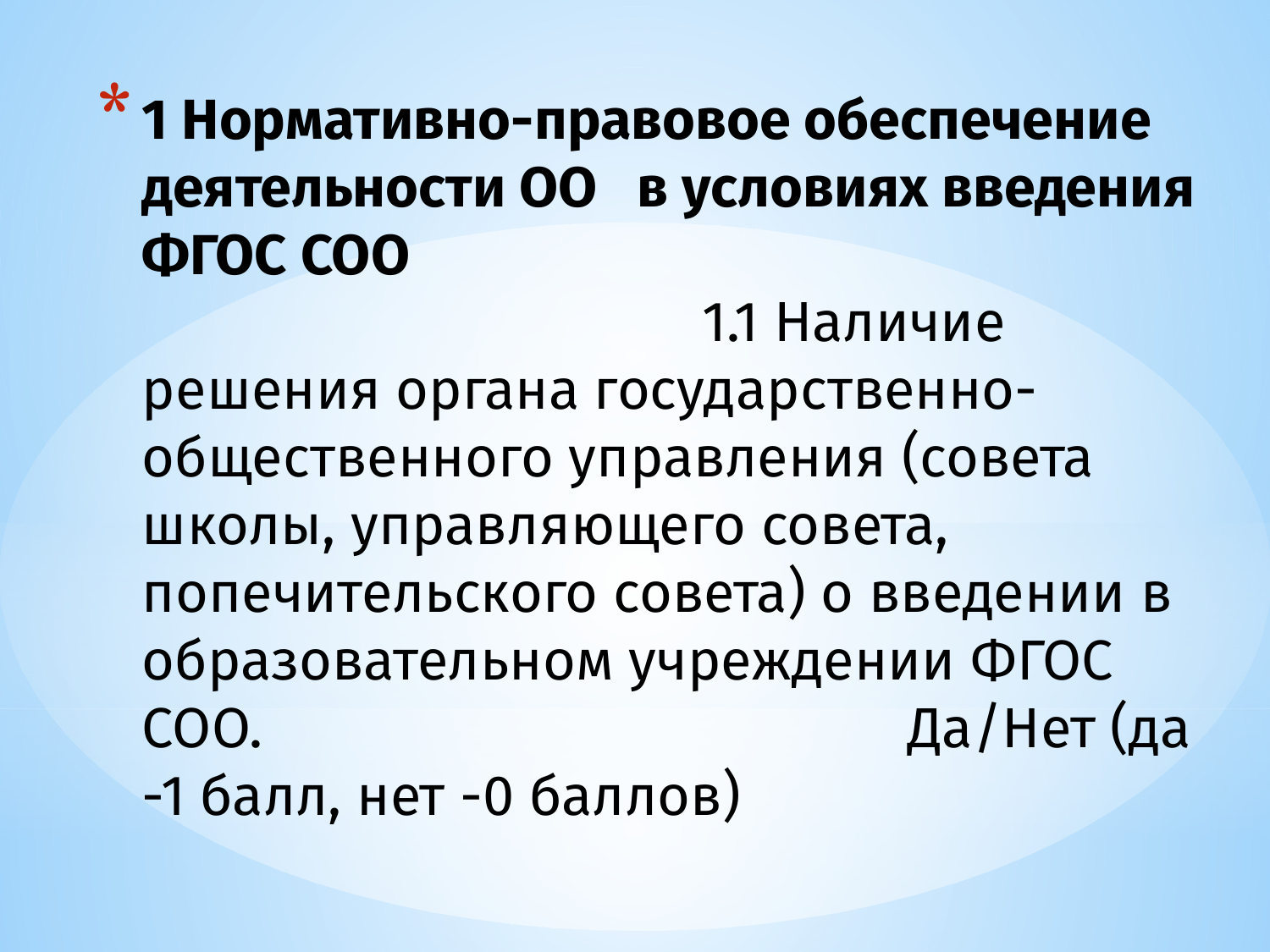

# 1 Нормативно-правовое обеспечение деятельности ОО   в условиях введения ФГОС СОО                                                                                                      1.1 Наличие решения органа государственно-общественного управления (совета школы, управляющего совета, попечительского совета) о введении в образовательном учреждении ФГОС СОО.                                           Да/Нет (да -1 балл, нет -0 баллов)